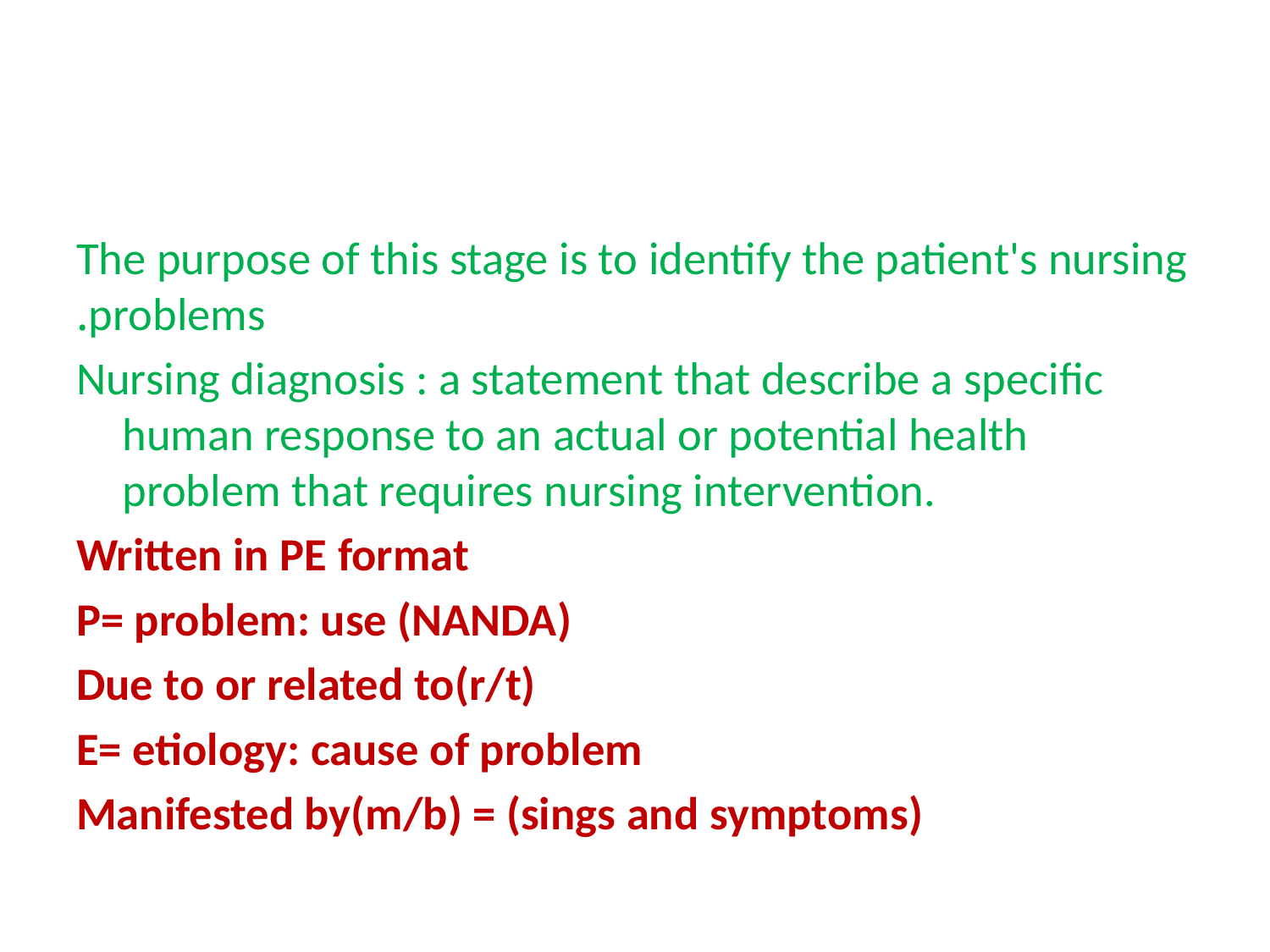

#
The purpose of this stage is to identify the patient's nursing problems.
Nursing diagnosis : a statement that describe a specific human response to an actual or potential health problem that requires nursing intervention.
Written in PE format
P= problem: use (NANDA)
Due to or related to(r/t)
E= etiology: cause of problem
Manifested by(m/b) = (sings and symptoms)